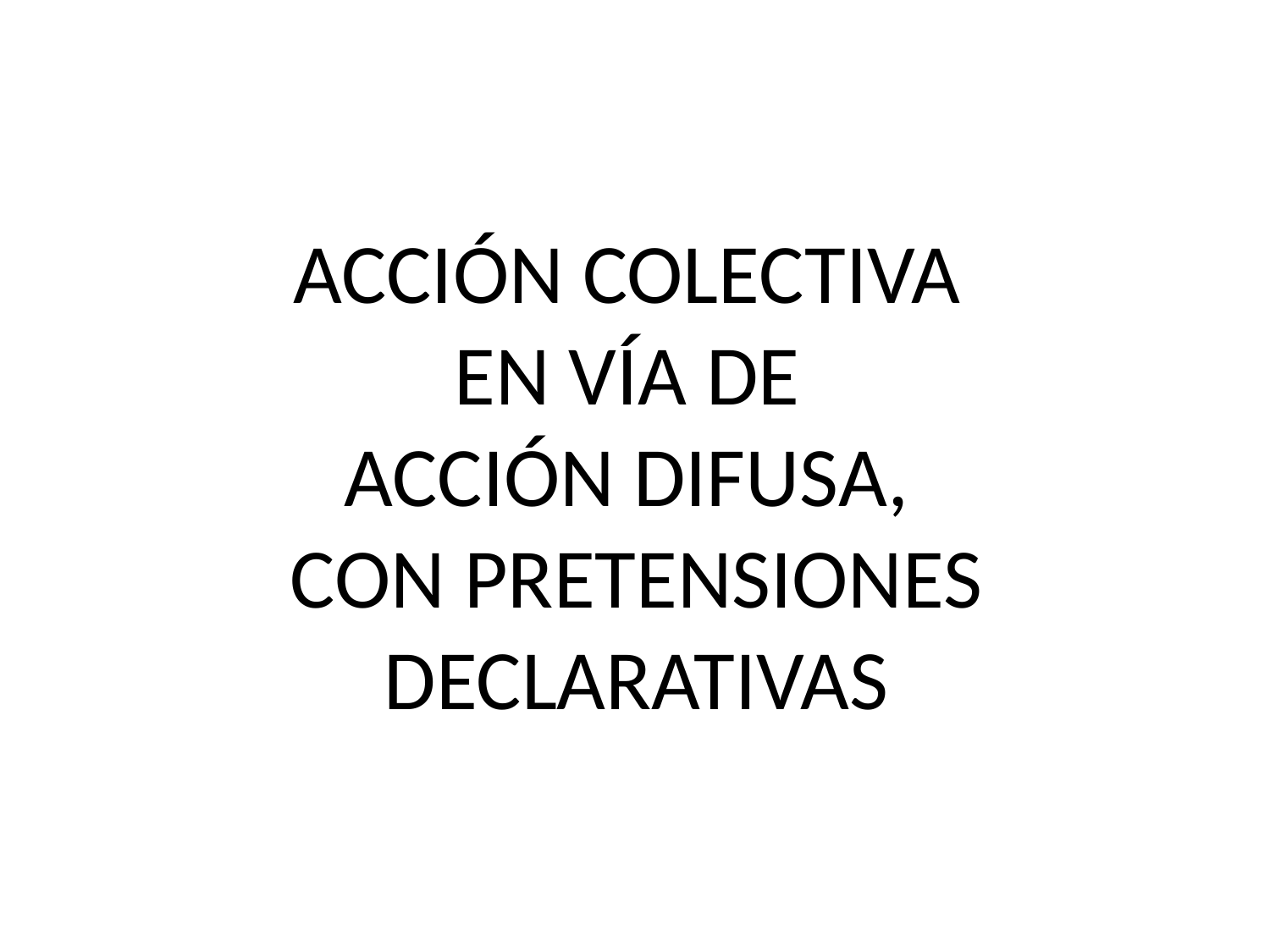

# ACCIÓN COLECTIVA
EN VÍA DE
ACCIÓN DIFUSA,
CON PRETENSIONES DECLARATIVAS